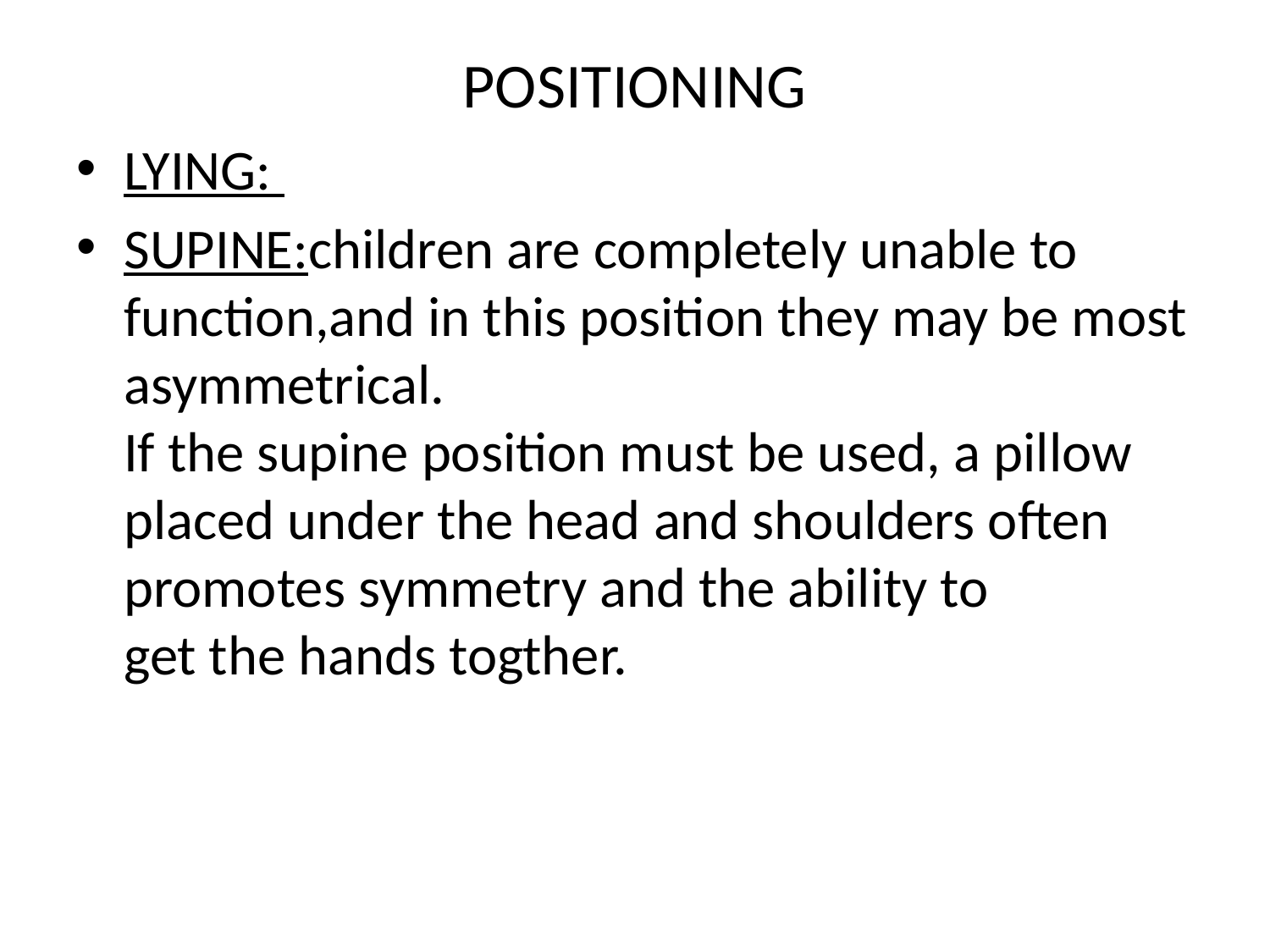

# POSITIONING
LYING:
SUPINE:children are completely unable to function,and in this position they may be most asymmetrical.
If the supine position must be used, a pillow placed under the head and shoulders often promotes symmetry and the ability to
get the hands togther.